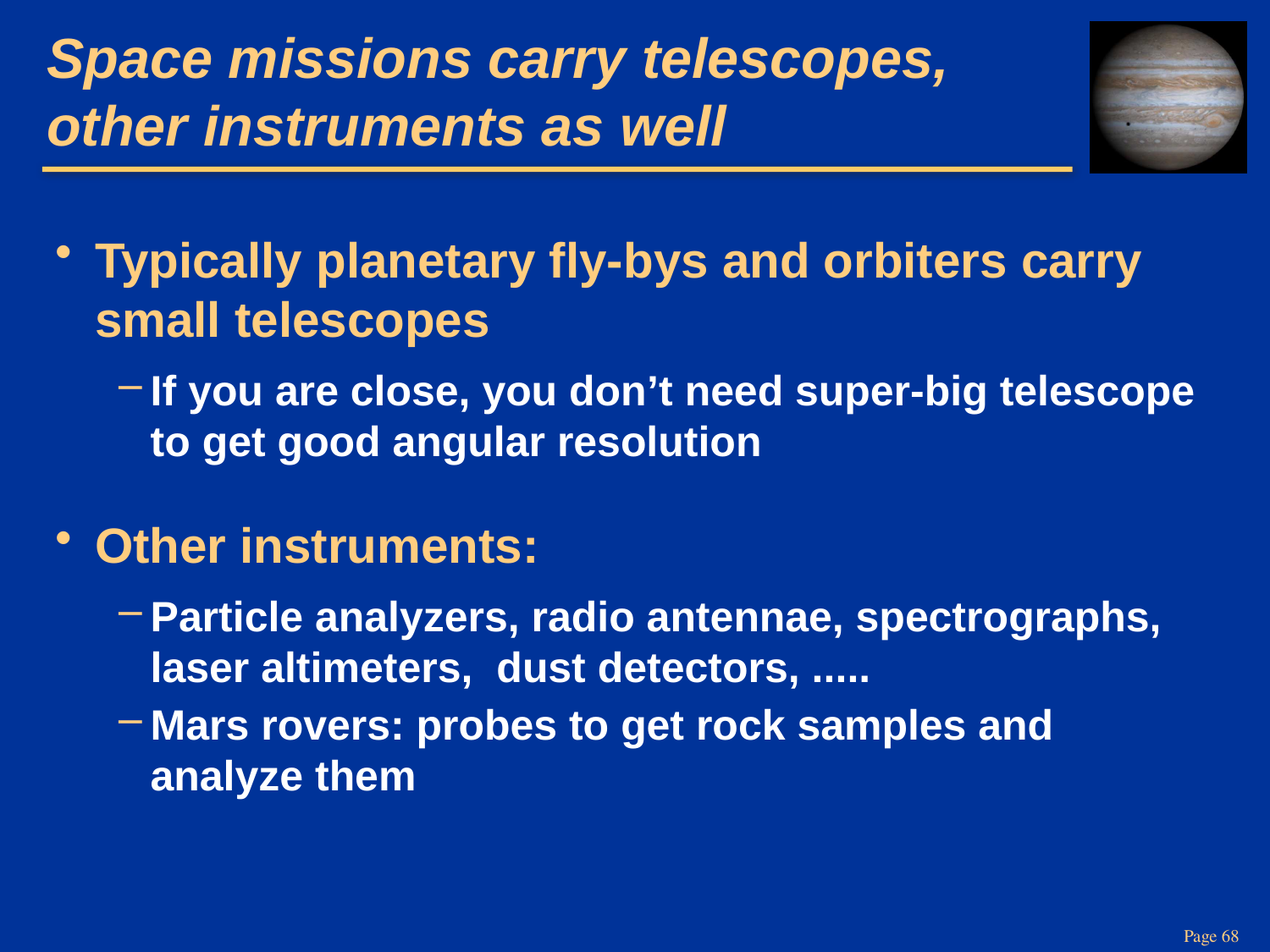

# Space missions carry telescopes, other instruments as well
Typically planetary fly-bys and orbiters carry small telescopes
If you are close, you don’t need super-big telescope to get good angular resolution
Other instruments:
Particle analyzers, radio antennae, spectrographs, laser altimeters,  dust detectors, .....
Mars rovers: probes to get rock samples and analyze them